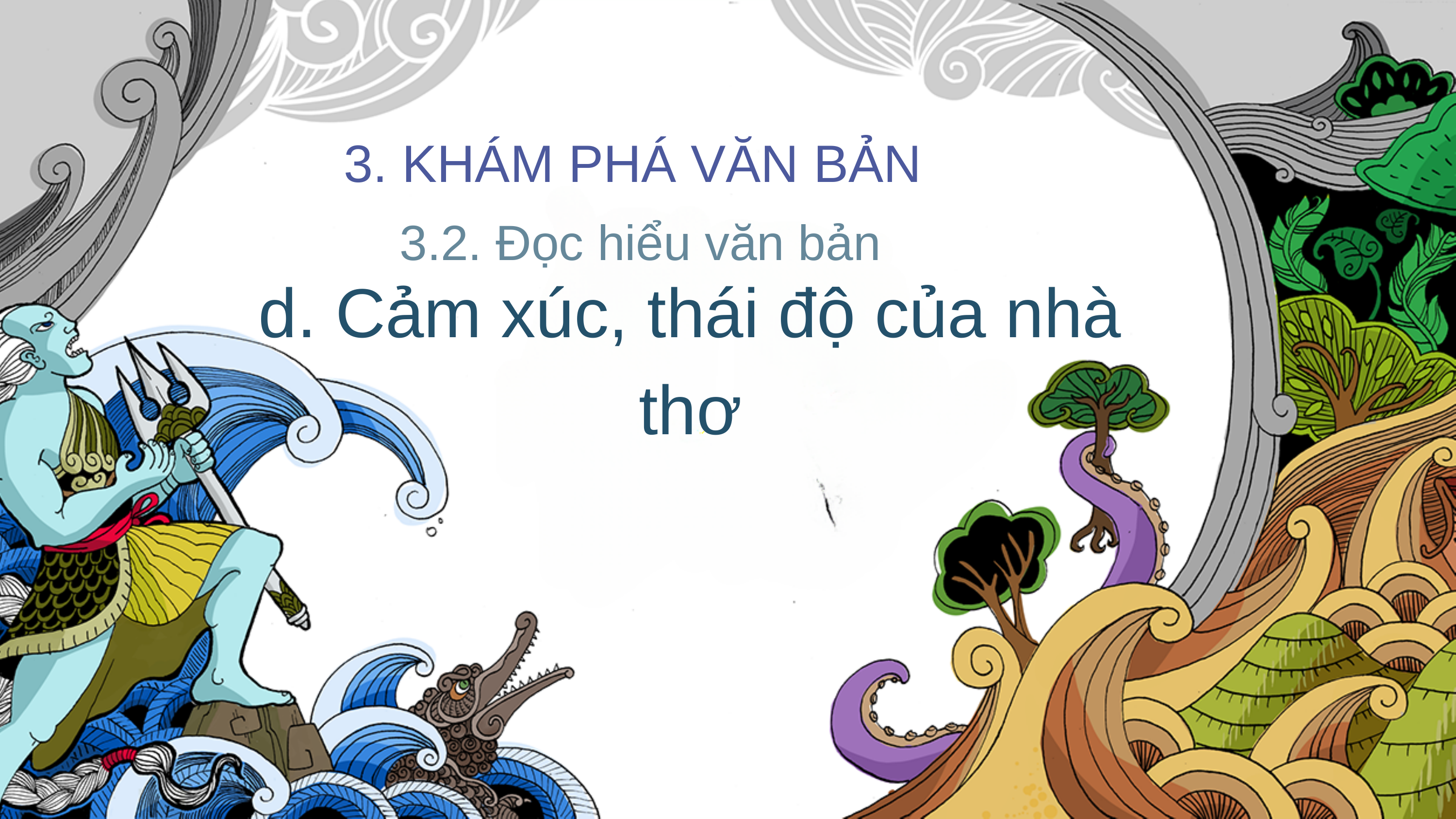

3. KHÁM PHÁ VĂN BẢN
3.2. Đọc hiểu văn bản
d. Cảm xúc, thái độ của nhà thơ